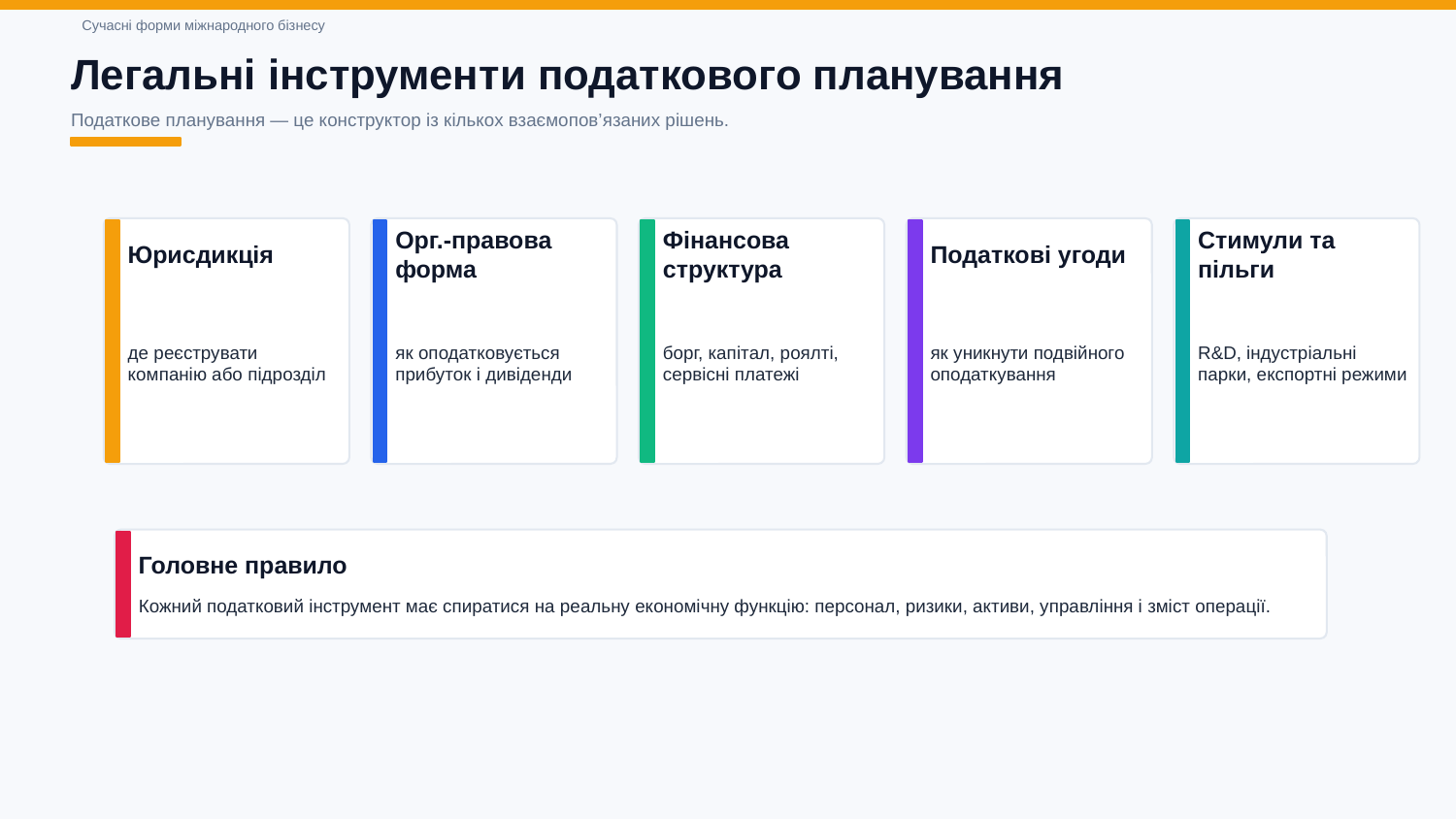

Сучасні форми міжнародного бізнесу
Легальні інструменти податкового планування
Податкове планування — це конструктор із кількох взаємопов’язаних рішень.

Юрисдикція
Орг.-правова форма
Фінансова структура
Податкові угоди
Стимули та пільги
де реєструвати компанію або підрозділ
як оподатковується прибуток і дивіденди
борг, капітал, роялті, сервісні платежі
як уникнути подвійного оподаткування
R&D, індустріальні парки, експортні режими

Головне правило
Кожний податковий інструмент має спиратися на реальну економічну функцію: персонал, ризики, активи, управління і зміст операції.